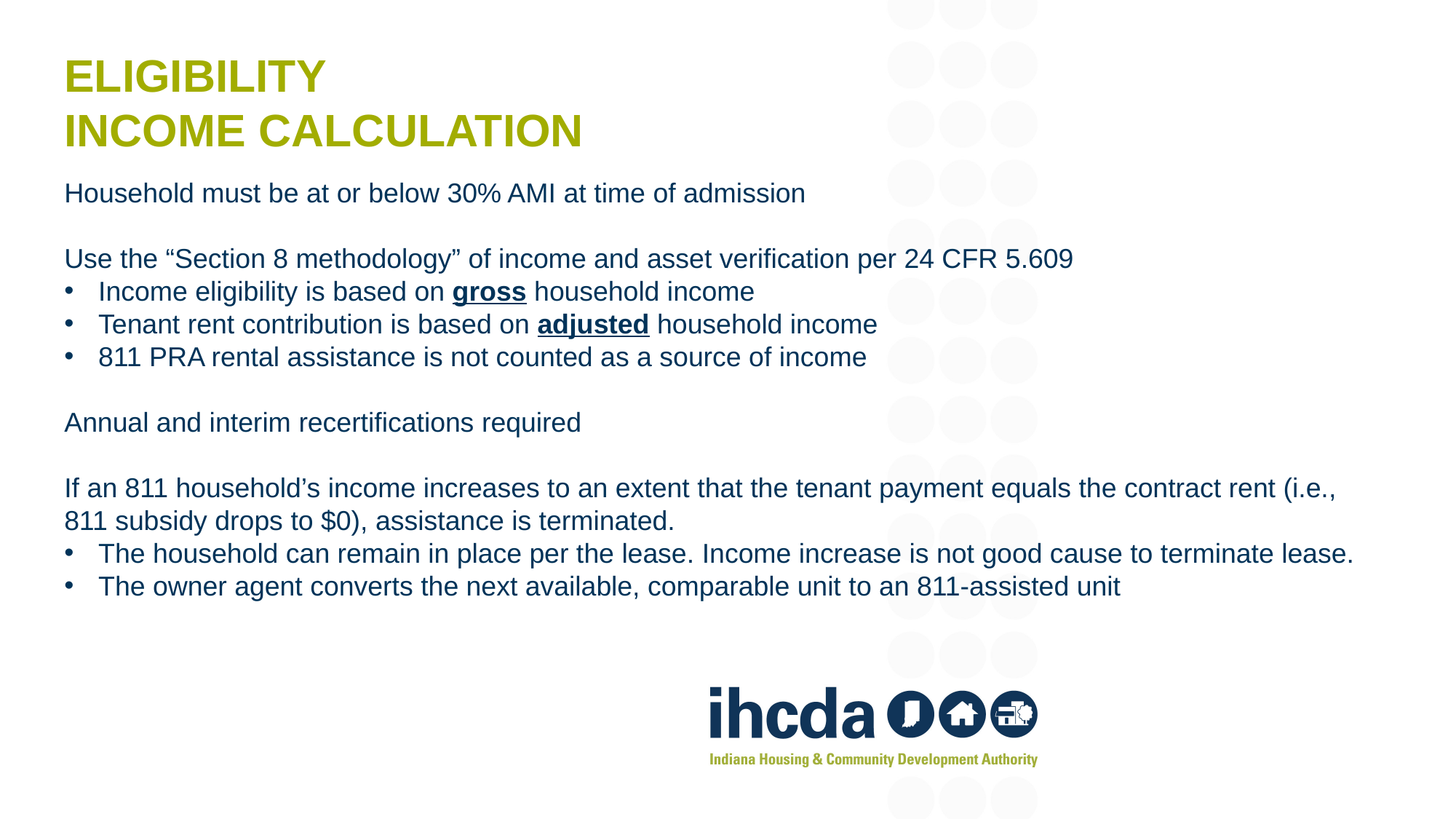

# Eligibility Income Calculation
Household must be at or below 30% AMI at time of admission

Use the “Section 8 methodology” of income and asset verification per 24 CFR 5.609
Income eligibility is based on gross household income
Tenant rent contribution is based on adjusted household income
811 PRA rental assistance is not counted as a source of income

Annual and interim recertifications required

If an 811 household’s income increases to an extent that the tenant payment equals the contract rent (i.e., 811 subsidy drops to $0), assistance is terminated.
The household can remain in place per the lease. Income increase is not good cause to terminate lease.
The owner agent converts the next available, comparable unit to an 811-assisted unit